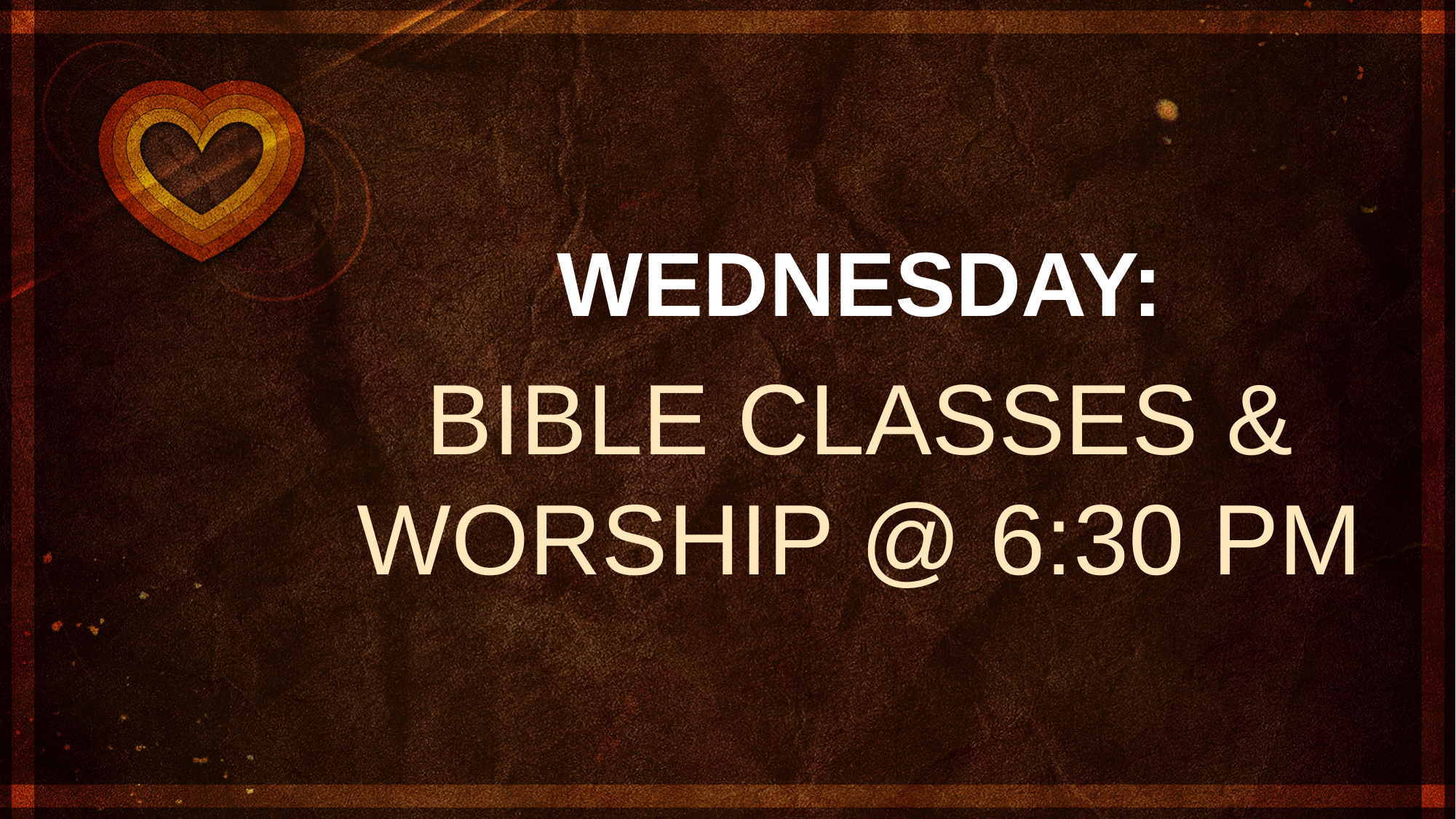

WEDNESDAY:
BIBLE CLASSES & WORSHIP @ 6:30 PM